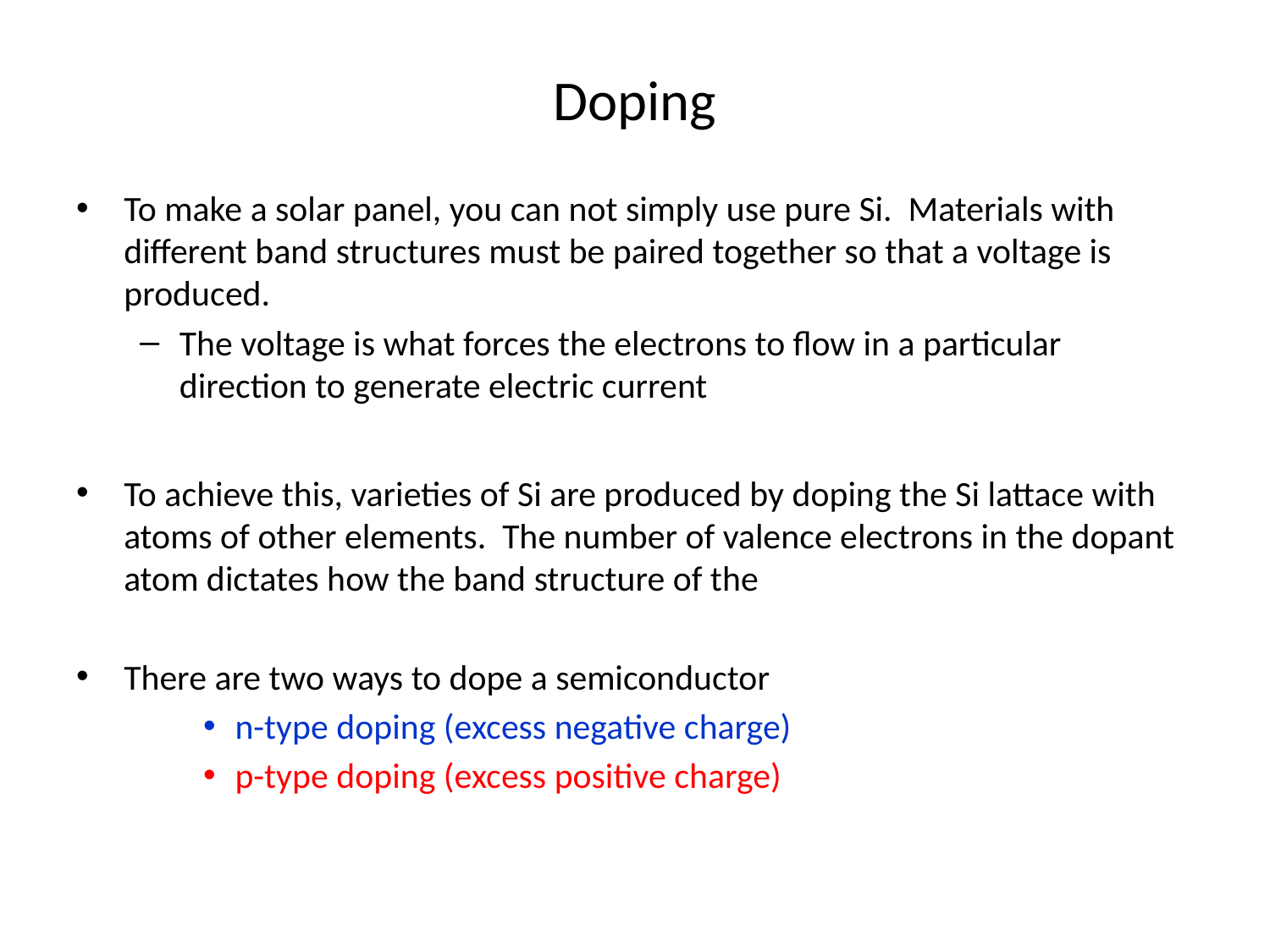

# Doping
To make a solar panel, you can not simply use pure Si.  Materials with different band structures must be paired together so that a voltage is produced.
The voltage is what forces the electrons to flow in a particular direction to generate electric current

To achieve this, varieties of Si are produced by doping the Si lattace with atoms of other elements.  The number of valence electrons in the dopant atom dictates how the band structure of the

There are two ways to dope a semiconductor
n-type doping (excess negative charge)
p-type doping (excess positive charge)